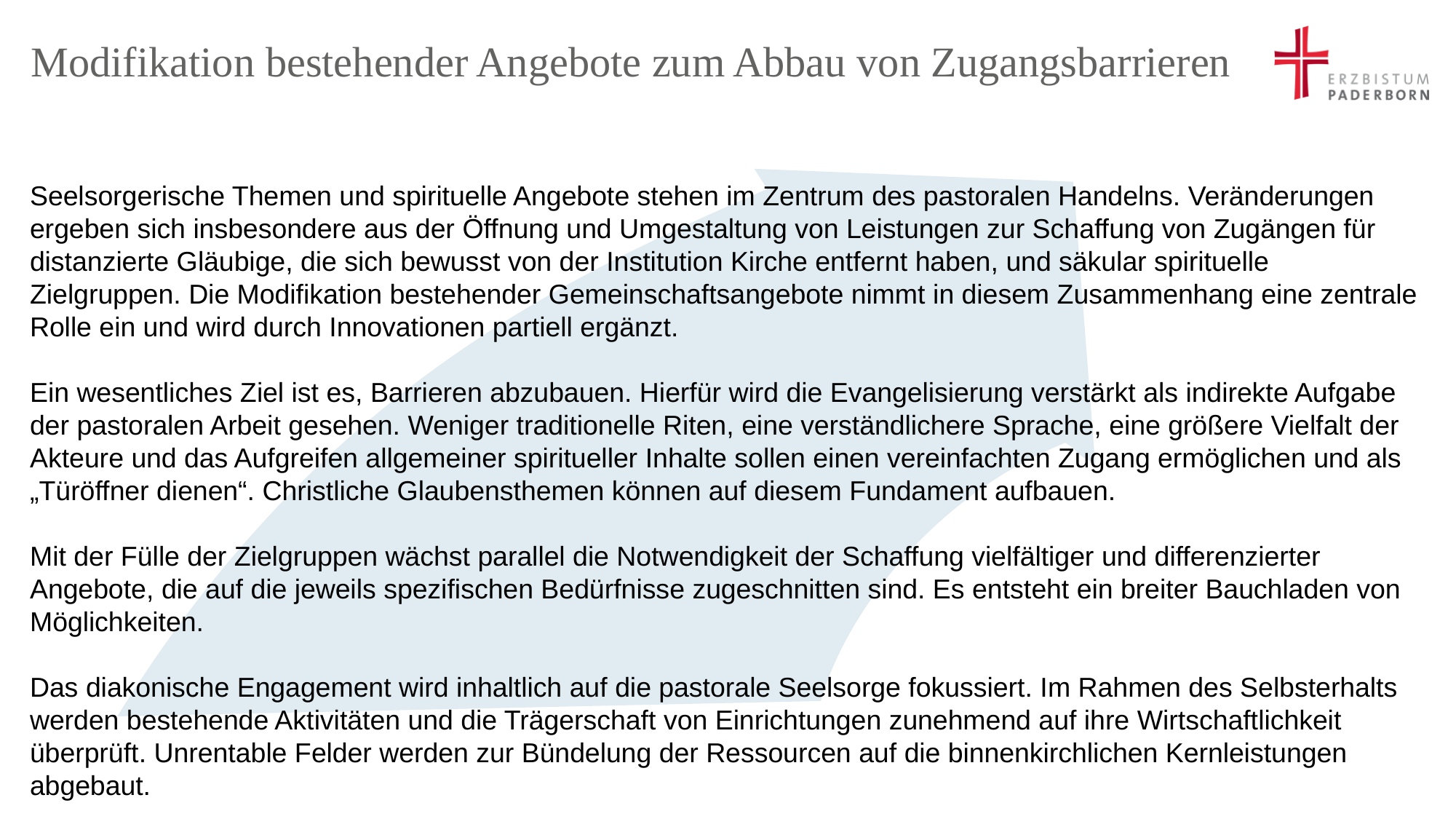

# Modifikation bestehender Angebote zum Abbau von Zugangsbarrieren
Seelsorgerische Themen und spirituelle Angebote stehen im Zentrum des pastoralen Handelns. Veränderungen ergeben sich insbesondere aus der Öffnung und Umgestaltung von Leistungen zur Schaffung von Zugängen für distanzierte Gläubige, die sich bewusst von der Institution Kirche entfernt haben, und säkular spirituelle Zielgruppen. Die Modifikation bestehender Gemeinschaftsangebote nimmt in diesem Zusammenhang eine zentrale Rolle ein und wird durch Innovationen partiell ergänzt.

Ein wesentliches Ziel ist es, Barrieren abzubauen. Hierfür wird die Evangelisierung verstärkt als indirekte Aufgabe der pastoralen Arbeit gesehen. Weniger traditionelle Riten, eine verständlichere Sprache, eine größere Vielfalt der Akteure und das Aufgreifen allgemeiner spiritueller Inhalte sollen einen vereinfachten Zugang ermöglichen und als „Türöffner dienen“. Christliche Glaubensthemen können auf diesem Fundament aufbauen.

Mit der Fülle der Zielgruppen wächst parallel die Notwendigkeit der Schaffung vielfältiger und differenzierter Angebote, die auf die jeweils spezifischen Bedürfnisse zugeschnitten sind. Es entsteht ein breiter Bauchladen von Möglichkeiten.

Das diakonische Engagement wird inhaltlich auf die pastorale Seelsorge fokussiert. Im Rahmen des Selbsterhalts werden bestehende Aktivitäten und die Trägerschaft von Einrichtungen zunehmend auf ihre Wirtschaftlichkeit überprüft. Unrentable Felder werden zur Bündelung der Ressourcen auf die binnenkirchlichen Kernleistungen abgebaut.